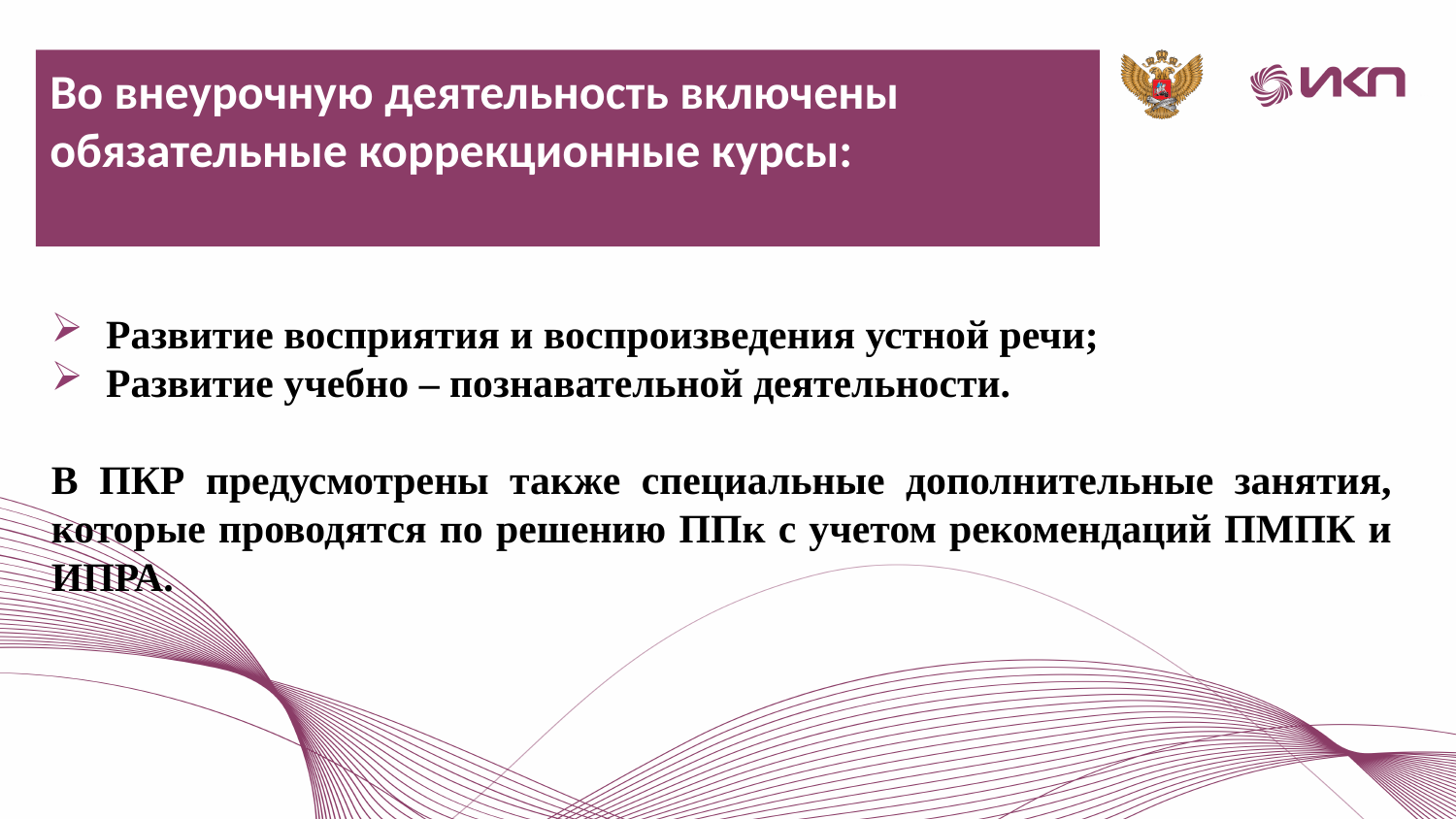

Во внеурочную деятельность включены обязательные коррекционные курсы:

Развитие восприятия и воспроизведения устной речи;
Развитие учебно – познавательной деятельности.

В ПКР предусмотрены также специальные дополнительные занятия, которые проводятся по решению ППк с учетом рекомендаций ПМПК и ИПРА.